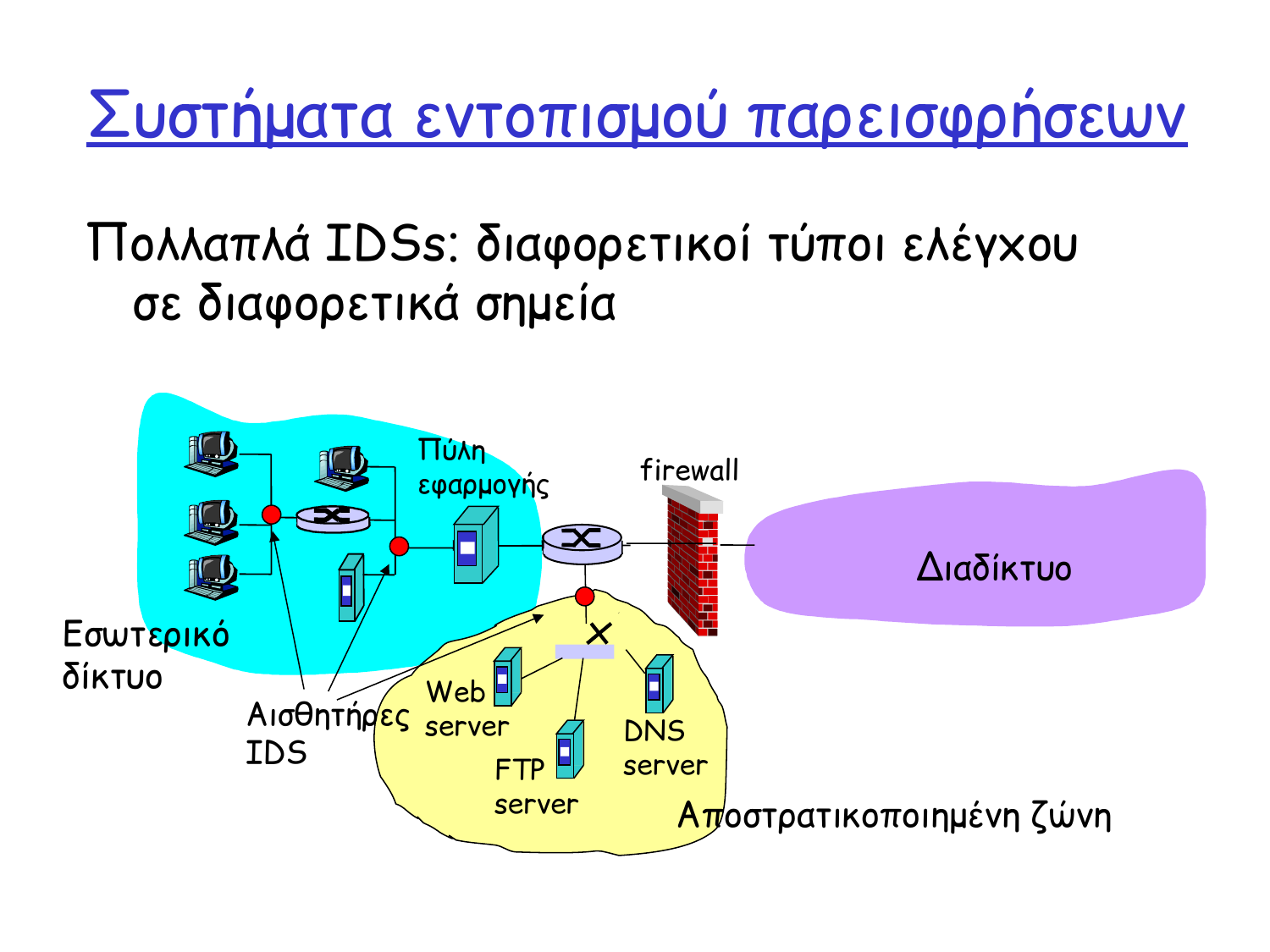

# Συστήματα εντοπισμού παρεισφρήσεων
Πολλαπλά IDSs: διαφορετικοί τύποι ελέγχου σε διαφορετικά σημεία

Πύλη εφαρμογής

firewall

Διαδίκτυο

Εσωτερικό δίκτυο

Web
server
Αισθητήρες IDS
DNS
server

FTP
server
Αποστρατικοποιημένη ζώνη